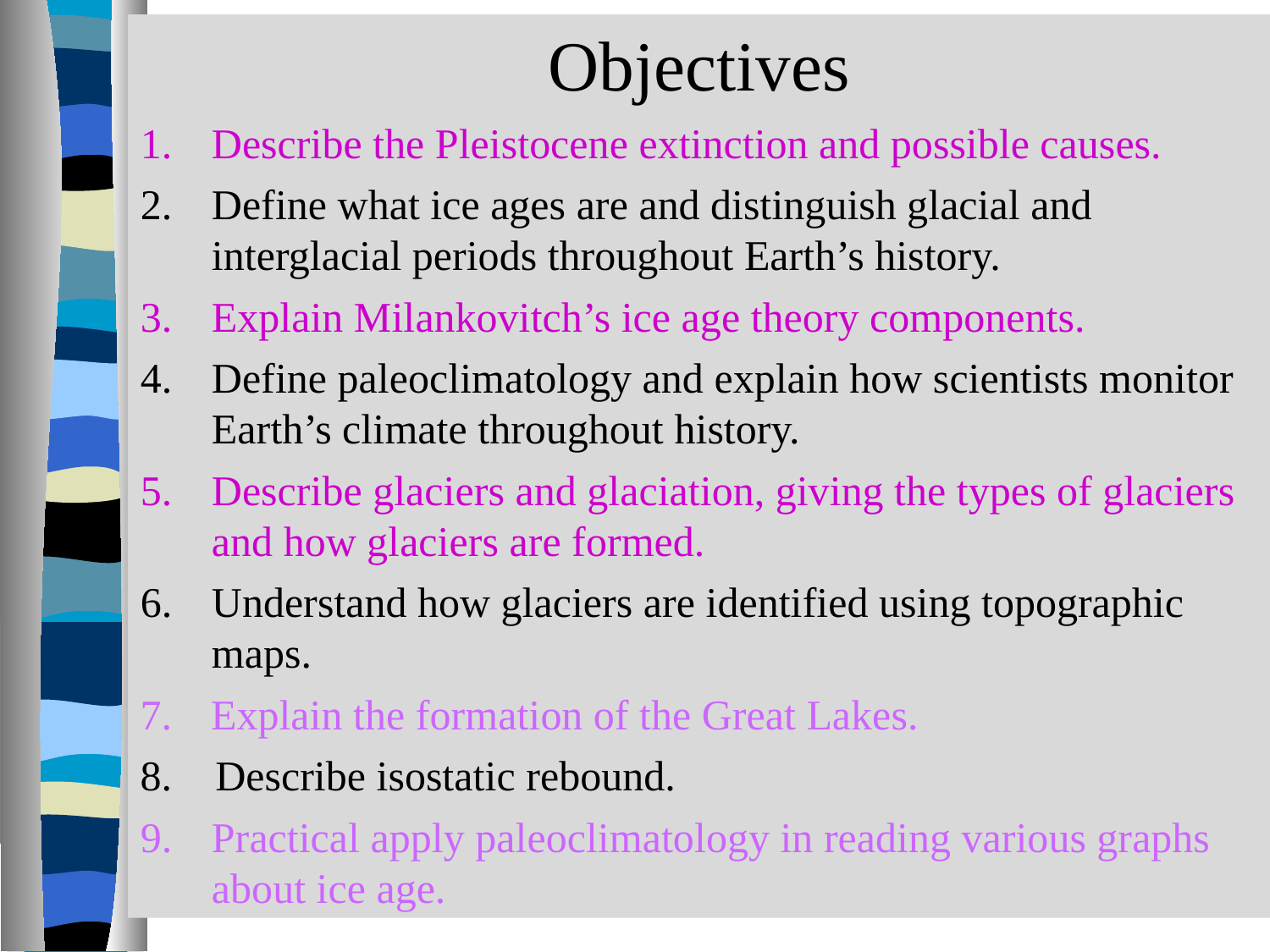

Objectives
1.	Describe the Pleistocene extinction and possible causes.
2.	Define what ice ages are and distinguish glacial and interglacial periods throughout Earth’s history.
3.	Explain Milankovitch’s ice age theory components.
4.	Define paleoclimatology and explain how scientists monitor Earth’s climate throughout history.
5.	Describe glaciers and glaciation, giving the types of glaciers and how glaciers are formed.
6.	Understand how glaciers are identified using topographic maps.
7.	Explain the formation of the Great Lakes.
8.	 Describe isostatic rebound.
9.	Practical apply paleoclimatology in reading various graphs about ice age.